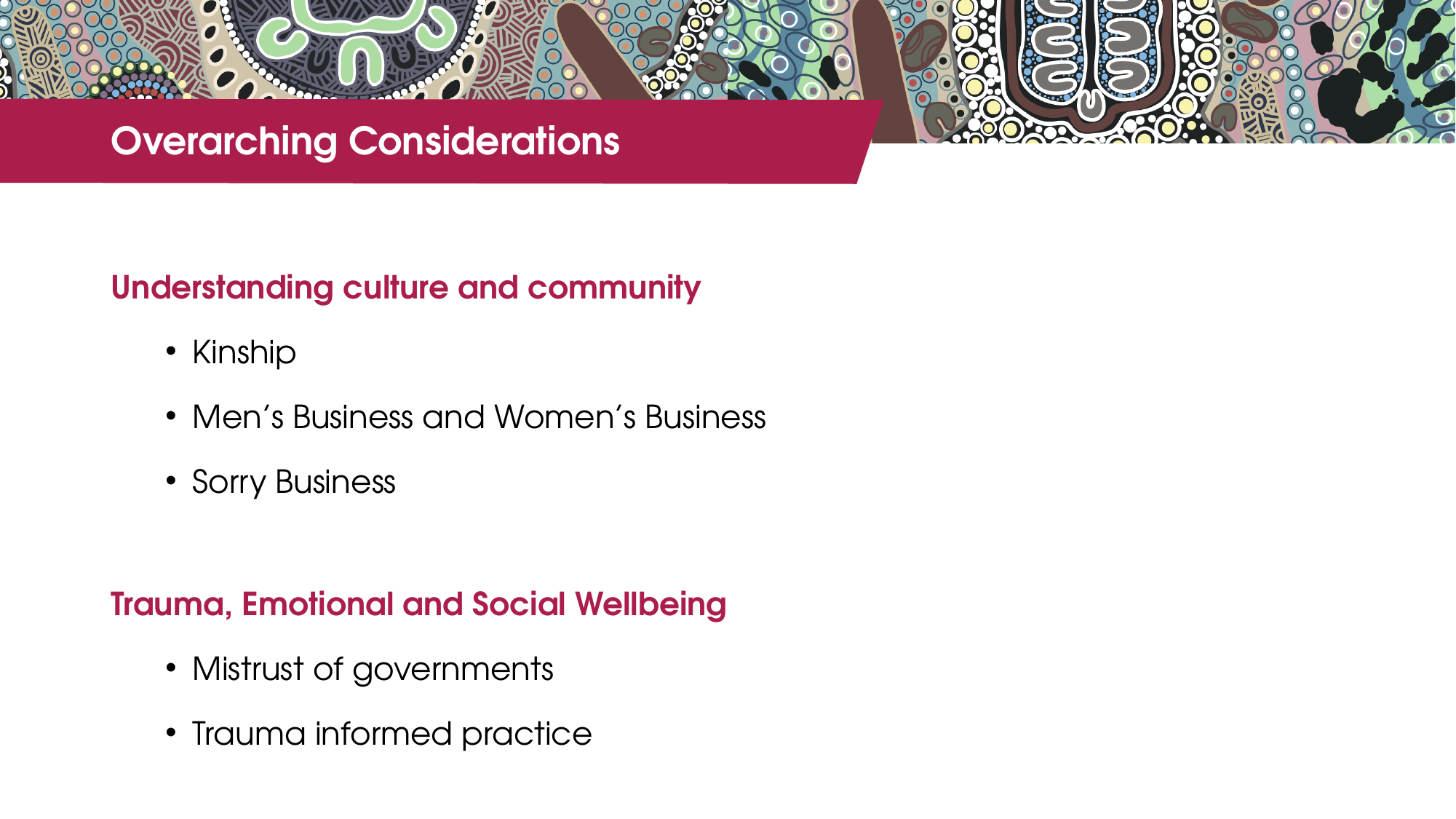

# Overarching Considerations
Understanding culture and community
Kinship
Men’s Business and Women’s Business
Sorry Business

Trauma, Emotional and Social Wellbeing
Mistrust of governments
Trauma informed practice